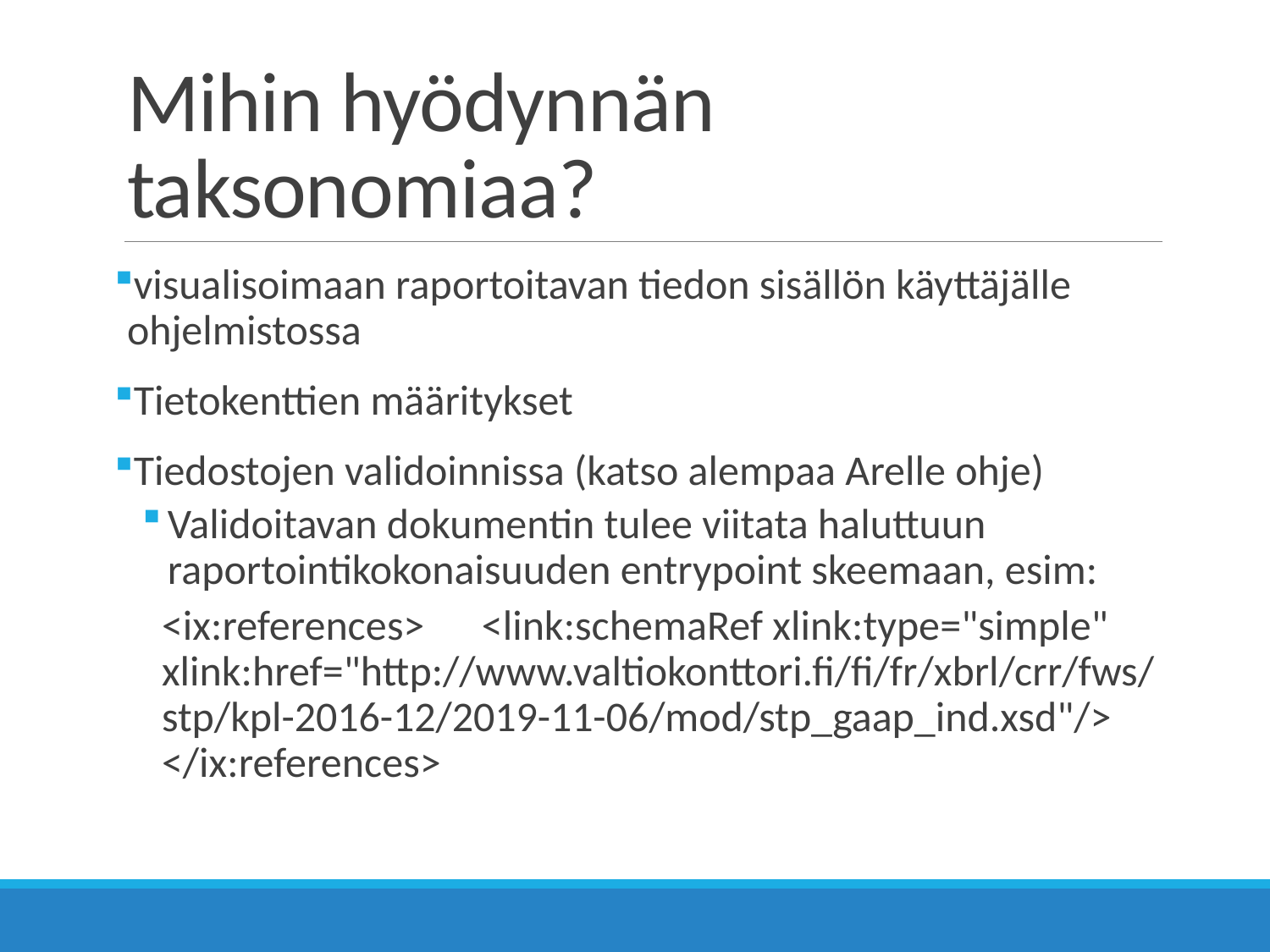

# Mihin hyödynnän taksonomiaa?
visualisoimaan raportoitavan tiedon sisällön käyttäjälle ohjelmistossa
Tietokenttien määritykset
Tiedostojen validoinnissa (katso alempaa Arelle ohje)
Validoitavan dokumentin tulee viitata haluttuun raportointikokonaisuuden entrypoint skeemaan, esim:
<ix:references>      <link:schemaRef xlink:type="simple"  xlink:href="http://www.valtiokonttori.fi/fi/fr/xbrl/crr/fws/stp/kpl-2016-12/2019-11-06/mod/stp_gaap_ind.xsd"/>   </ix:references>